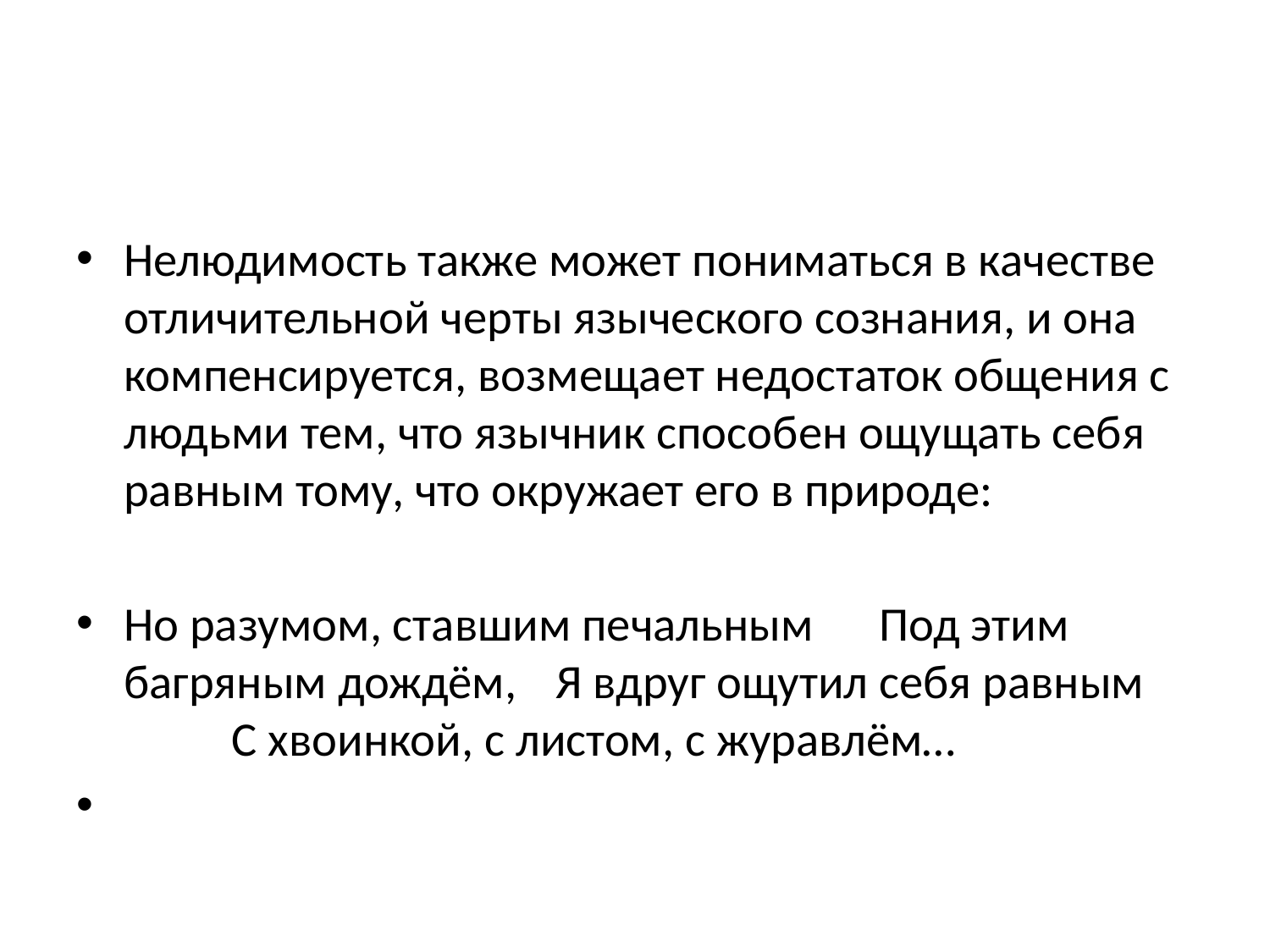

#
Нелюдимость также может пониматься в качестве отличительной черты языческого сознания, и она компенсируется, возмещает недостаток общения с людьми тем, что язычник способен ощущать себя равным тому, что окружает его в природе:

Но разумом, ставшим печальным 						Под этим багряным дождём, 							Я вдруг ощутил себя равным 						С хвоинкой, с листом, с журавлём…